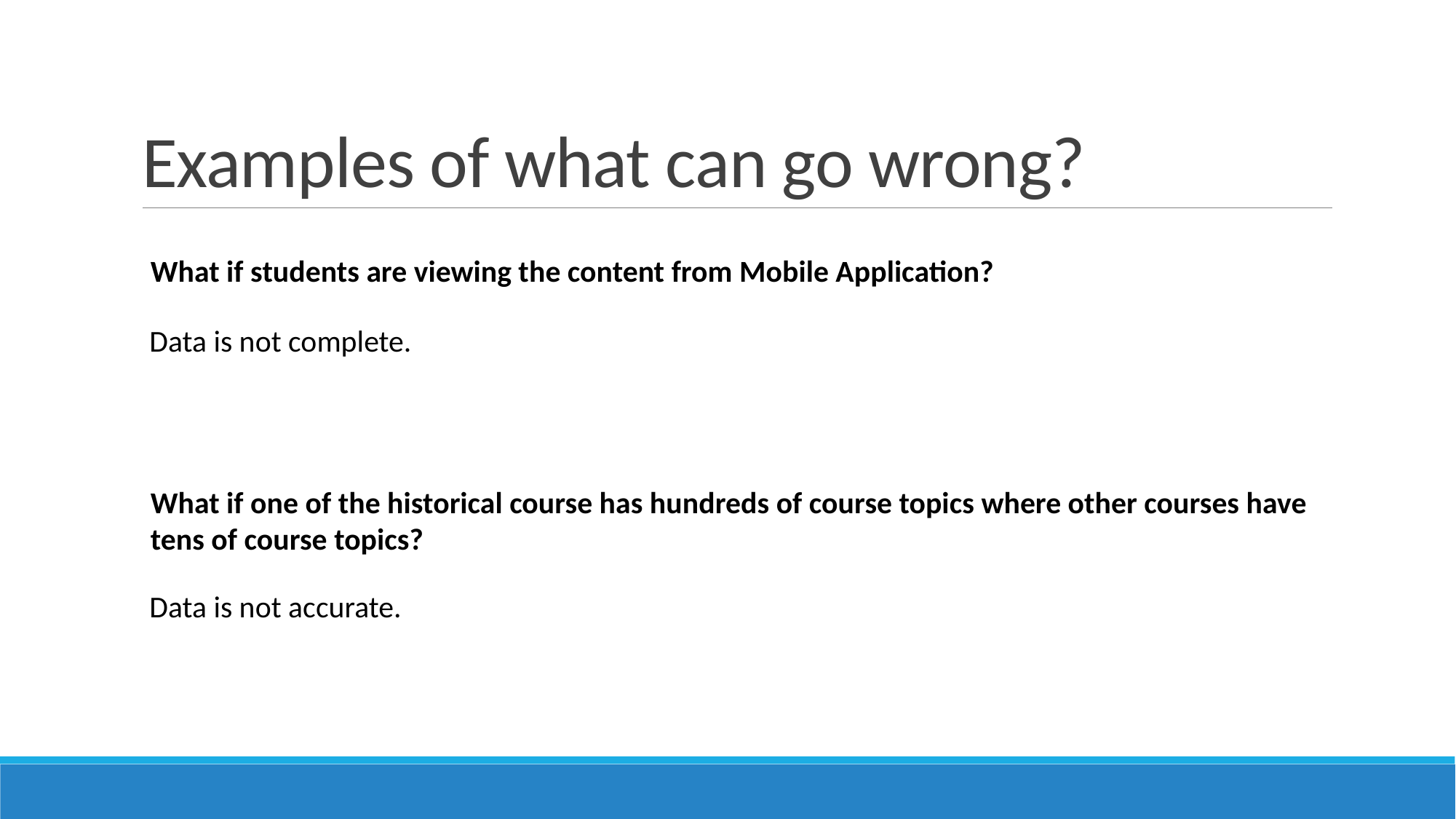

# Examples of what can go wrong?

What if students are viewing the content from Mobile Application?

Data is not complete.

What if one of the historical course has hundreds of course topics where other courses have tens of course topics?

Data is not accurate.